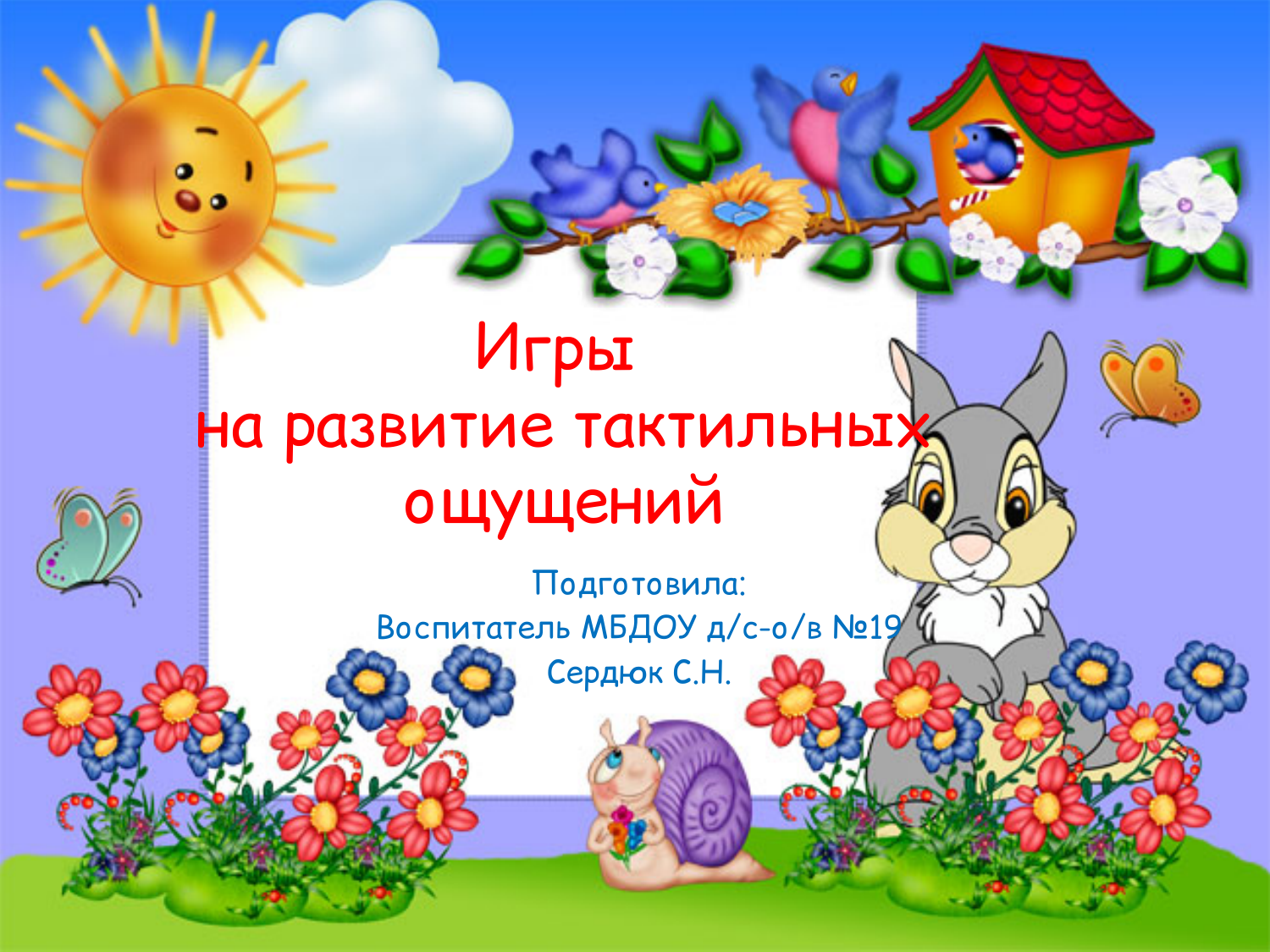

# Игры на развитие тактильных ощущений
Подготовила:
Воспитатель МБДОУ д/с-о/в №19
Сердюк С.Н.